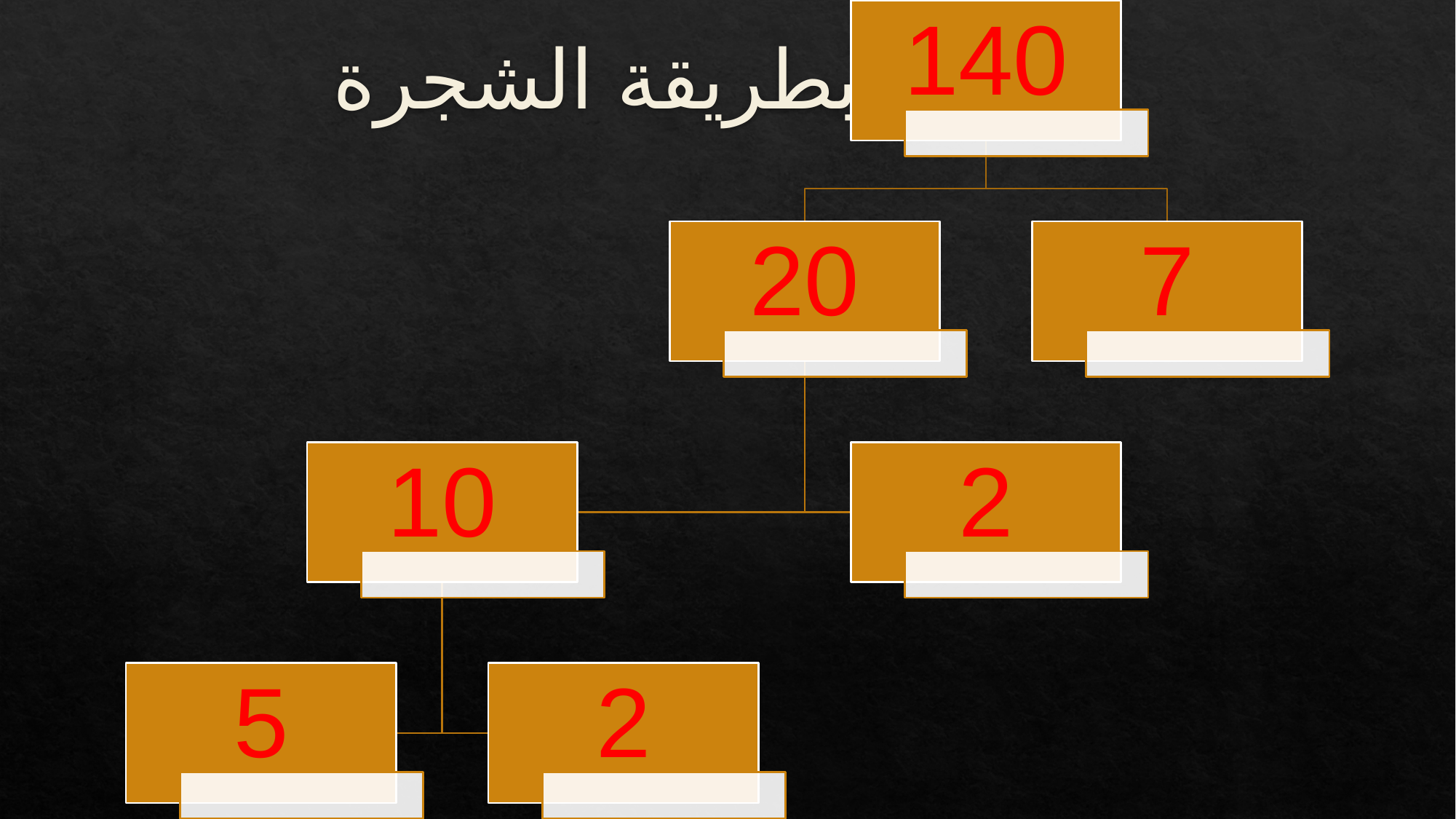

140

20

10

5

2

2

7

# التحليل بطريقة الشجرة